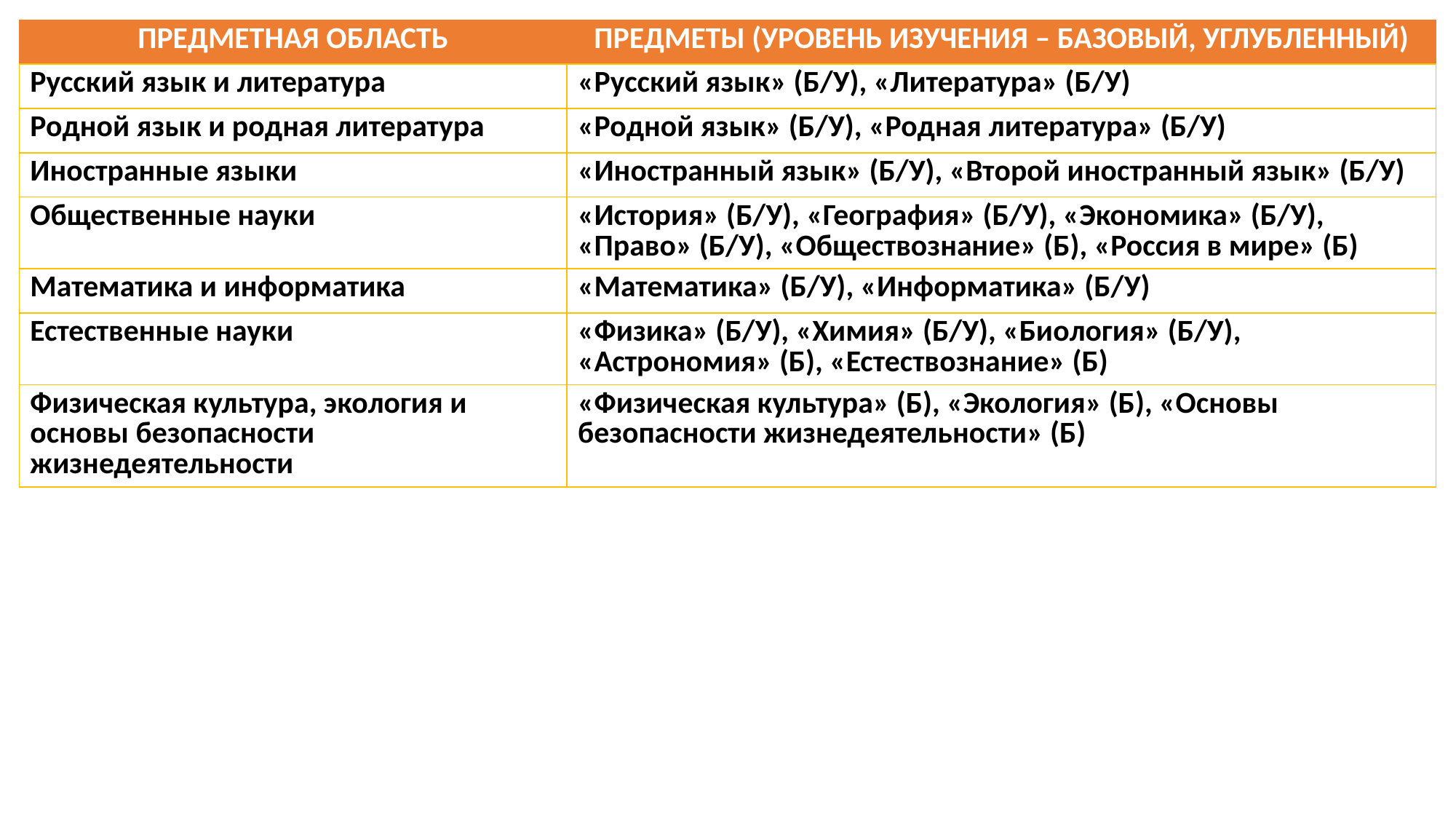

| ПРЕДМЕТНАЯ ОБЛАСТЬ | ПРЕДМЕТЫ (УРОВЕНЬ ИЗУЧЕНИЯ – БАЗОВЫЙ, УГЛУБЛЕННЫЙ) |
| --- | --- |
| Русский язык и литература | «Русский язык» (Б/У), «Литература» (Б/У) |
| Родной язык и родная литература | «Родной язык» (Б/У), «Родная литература» (Б/У) |
| Иностранные языки | «Иностранный язык» (Б/У), «Второй иностранный язык» (Б/У) |
| Общественные науки | «История» (Б/У), «География» (Б/У), «Экономика» (Б/У), «Право» (Б/У), «Обществознание» (Б), «Россия в мире» (Б) |
| Математика и информатика | «Математика» (Б/У), «Информатика» (Б/У) |
| Естественные науки | «Физика» (Б/У), «Химия» (Б/У), «Биология» (Б/У), «Астрономия» (Б), «Естествознание» (Б) |
| Физическая культура, экология и основы безопасности жизнедеятельности | «Физическая культура» (Б), «Экология» (Б), «Основы безопасности жизнедеятельности» (Б) |